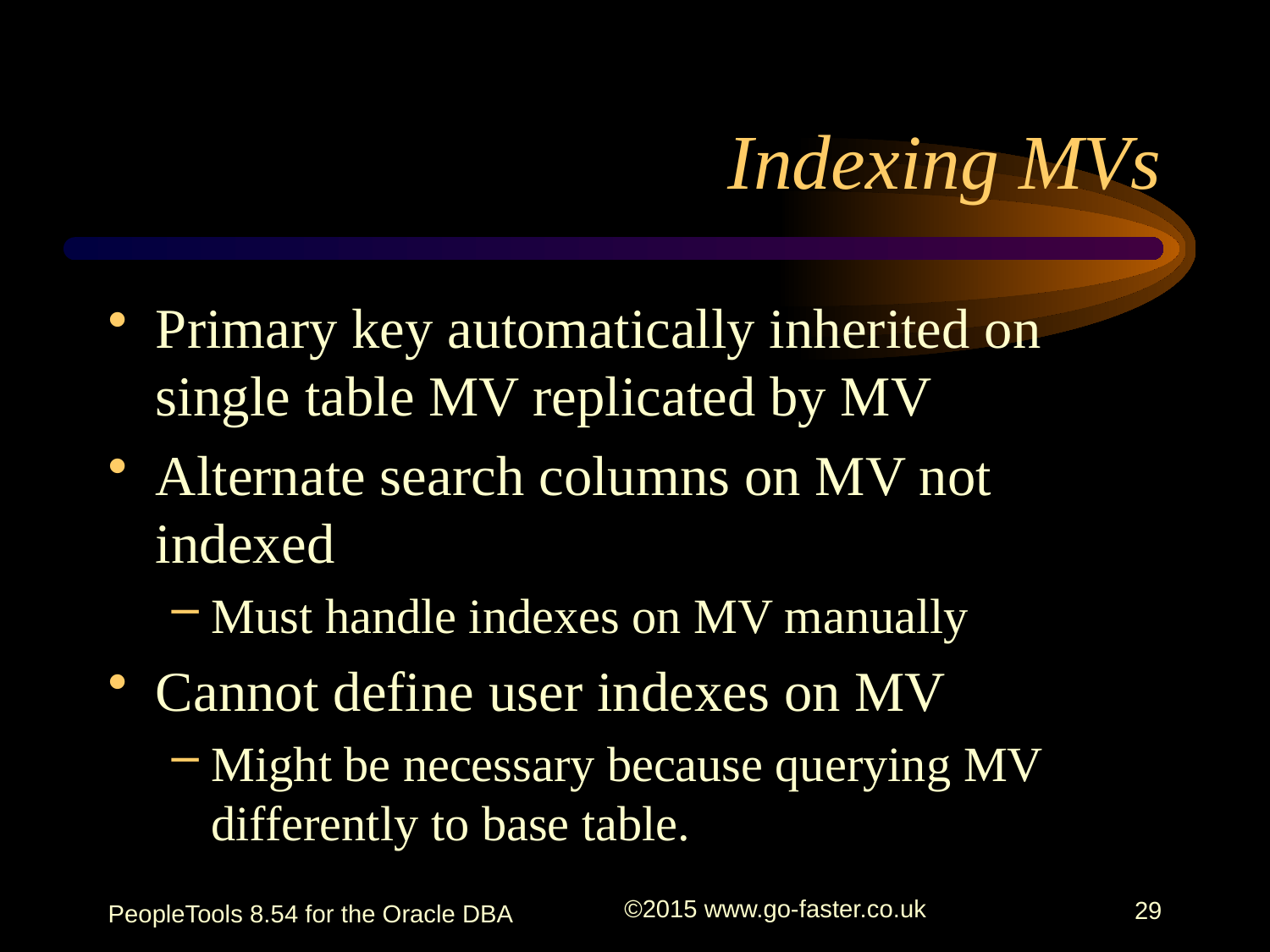

# Indexing MVs
Primary key automatically inherited on single table MV replicated by MV
Alternate search columns on MV not indexed
Must handle indexes on MV manually
Cannot define user indexes on MV
Might be necessary because querying MV differently to base table.
PeopleTools 8.54 for the Oracle DBA
©2015 www.go-faster.co.uk
29